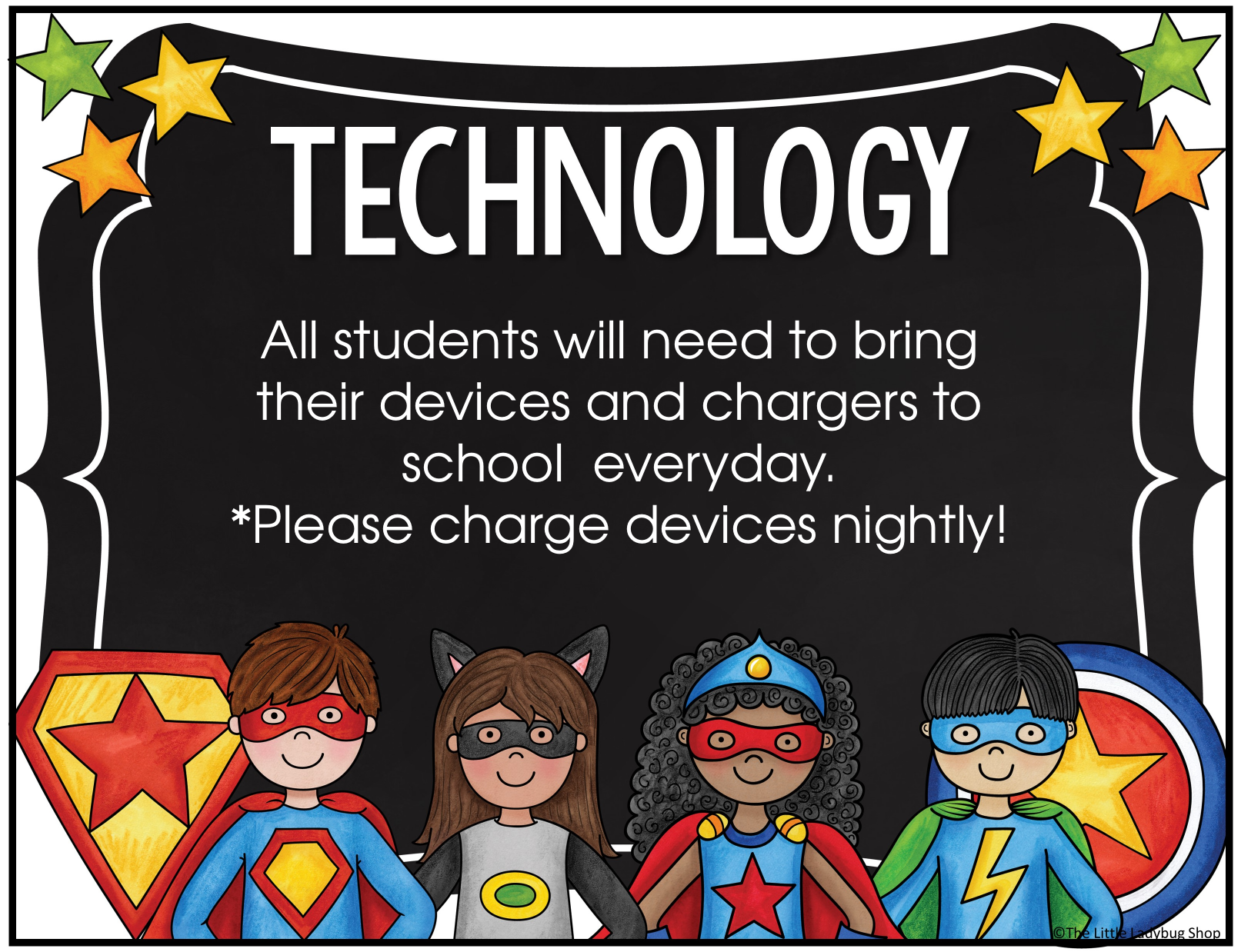

All students will need to bring their devices and chargers to school  everyday.
*Please charge devices nightly!